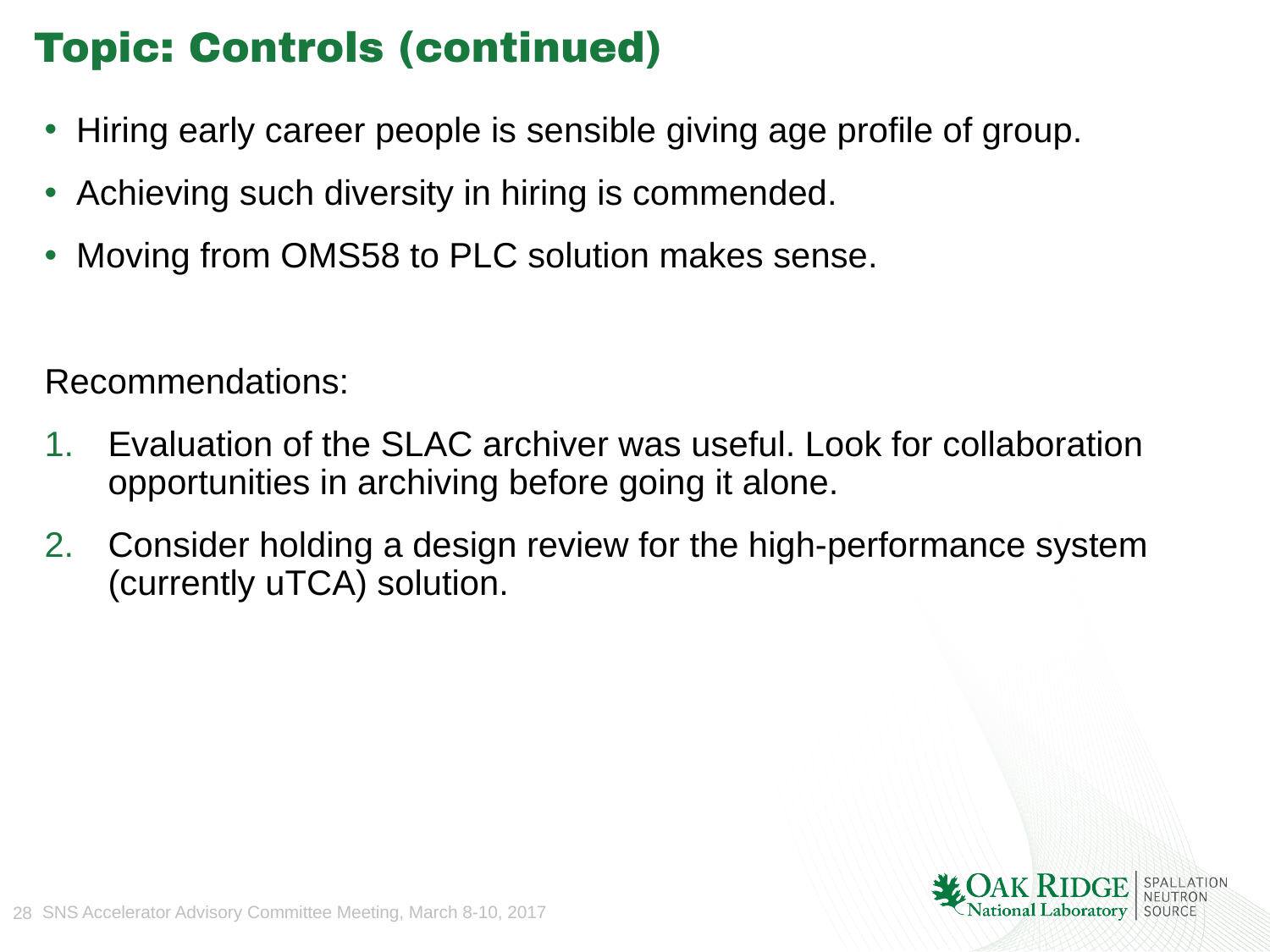

# Topic: Controls (continued)
Hiring early career people is sensible giving age profile of group.
Achieving such diversity in hiring is commended.
Moving from OMS58 to PLC solution makes sense.

Recommendations:
Evaluation of the SLAC archiver was useful. Look for collaboration opportunities in archiving before going it alone.
Consider holding a design review for the high-performance system (currently uTCA) solution.